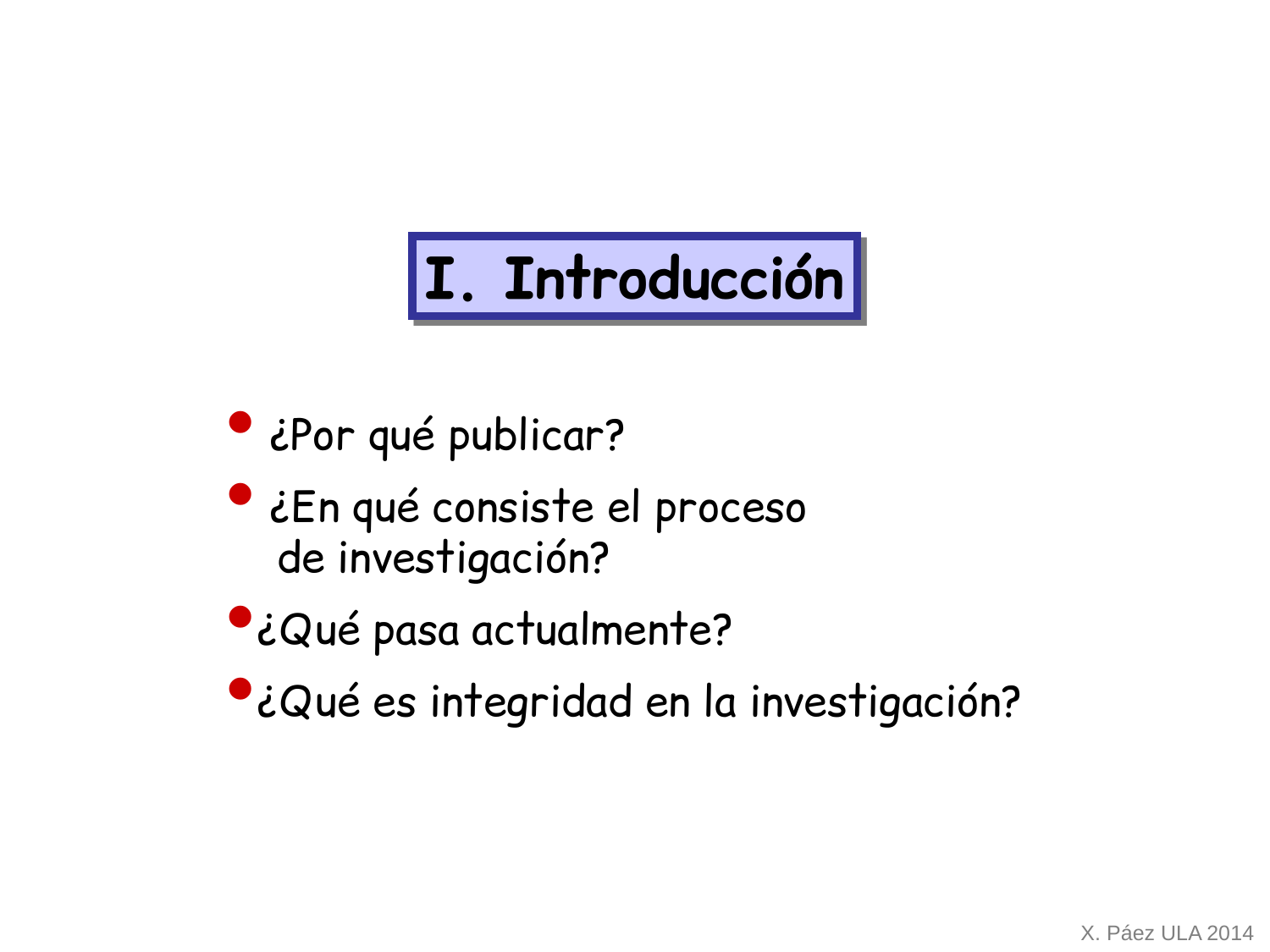

I. Introducción
 ¿Por qué publicar?

 ¿En qué consiste el proceso
    de investigación?

¿Qué pasa actualmente?

¿Qué es integridad en la investigación?
X. Páez ULA 2014